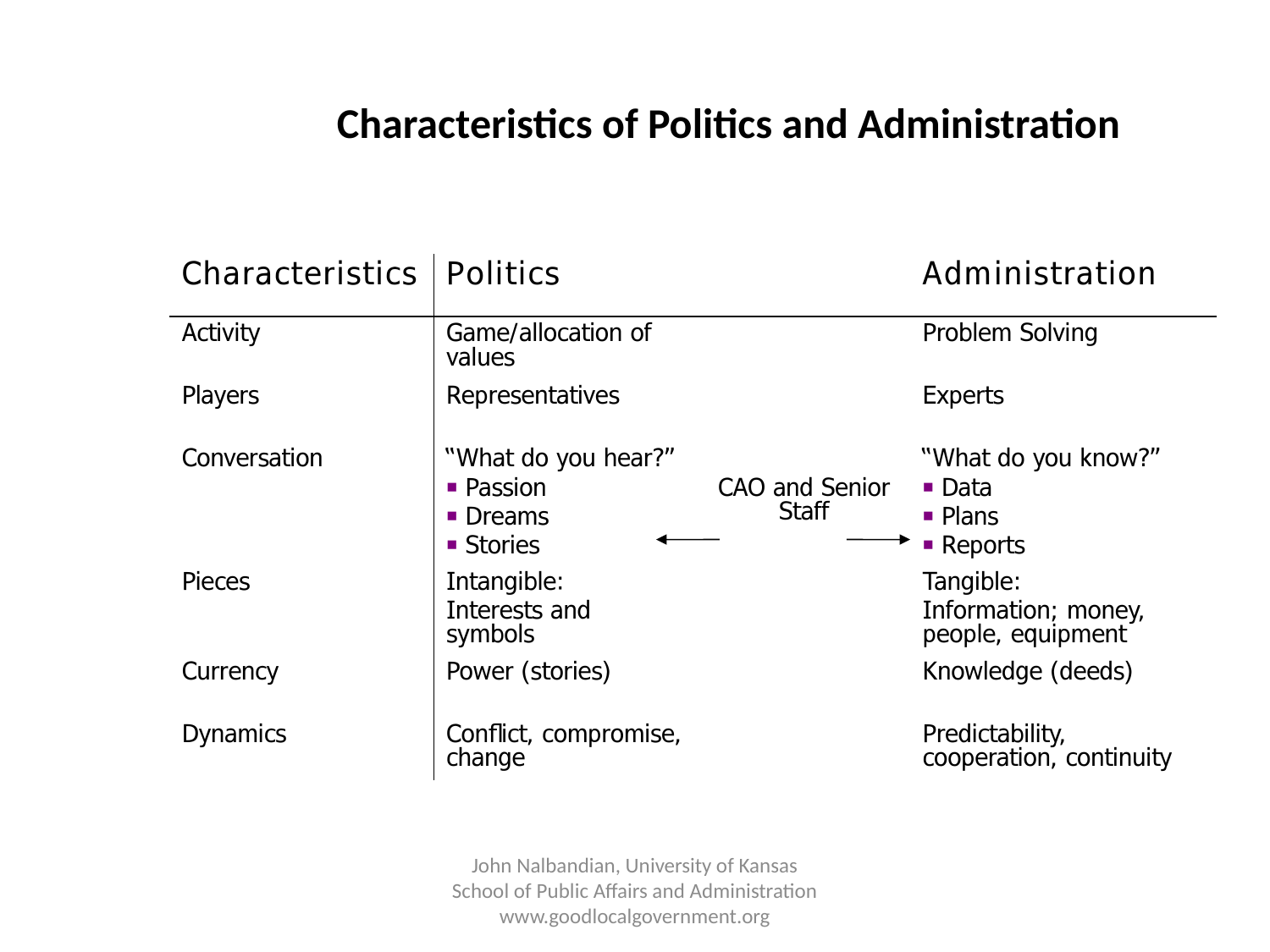

# Characteristics of Politics and Administration
| Characteristics | Politics |  | Administration |
| --- | --- | --- | --- |
| Activity | Game/allocation of values |  | Problem Solving |
| Players | Representatives |  | Experts |
| Conversation | “What do you hear?” Passion Dreams Stories | CAO and Senior Staff | “What do you know?” Data Plans Reports |
| Pieces | Intangible: Interests and symbols |  | Tangible: Information; money, people, equipment |
| Currency | Power (stories) |  | Knowledge (deeds) |
| Dynamics | Conflict, compromise, change |  | Predictability, cooperation, continuity |

John Nalbandian, University of Kansas
School of Public Affairs and Administration
www.goodlocalgovernment.org